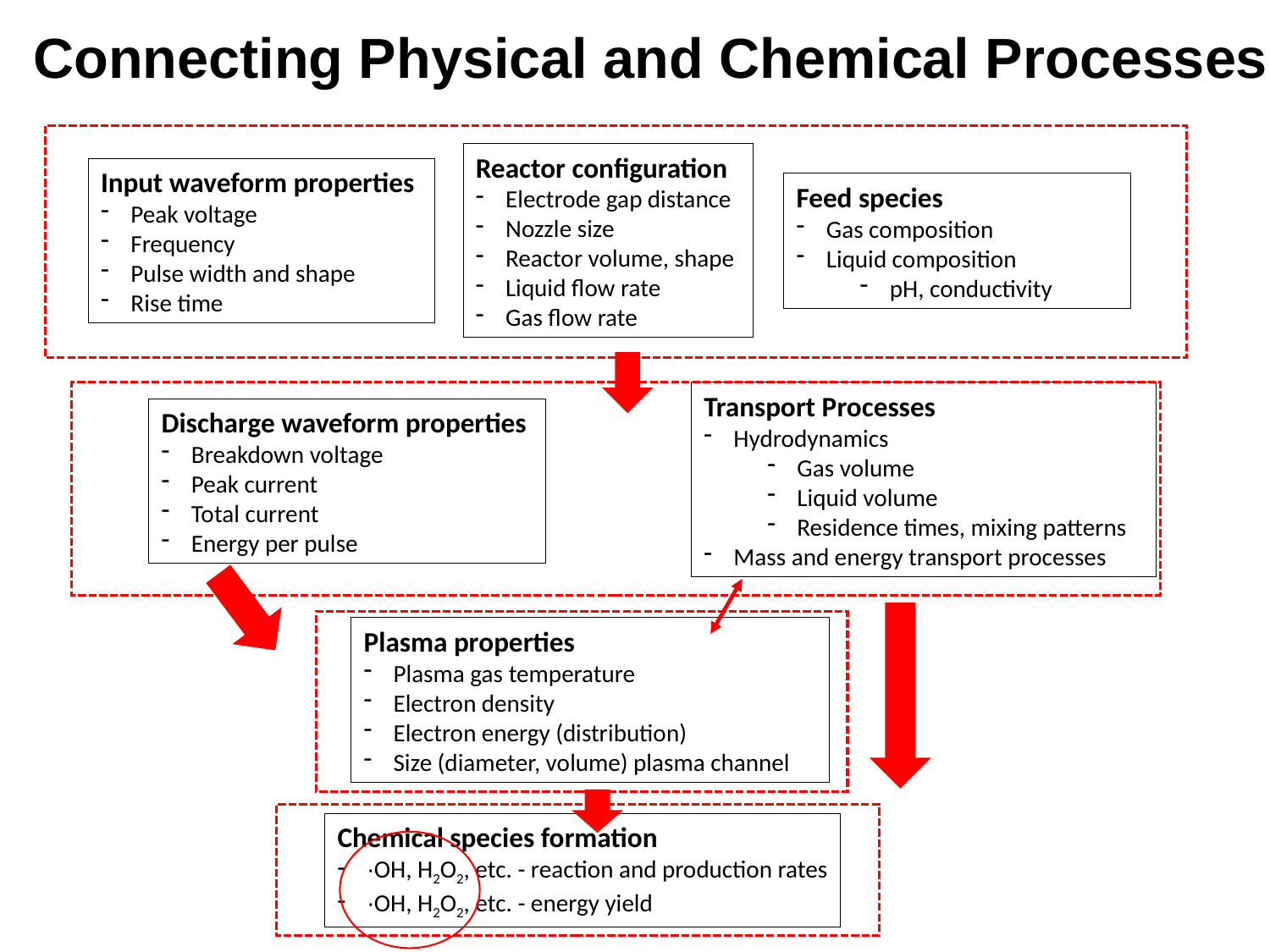

Connecting Physical and Chemical Processes

Reactor configuration
Electrode gap distance
Nozzle size
Reactor volume, shape
Liquid flow rate
Gas flow rate
Input waveform properties
Peak voltage
Frequency
Pulse width and shape
Rise time
Feed species
Gas composition
Liquid composition
pH, conductivity

Transport Processes
Hydrodynamics
Gas volume
Liquid volume
Residence times, mixing patterns
Mass and energy transport processes
Discharge waveform properties
Breakdown voltage
Peak current
Total current
Energy per pulse

Plasma properties
Plasma gas temperature
Electron density
Electron energy (distribution)
Size (diameter, volume) plasma channel

Chemical species formation
∙OH, H2O2, etc. - reaction and production rates
∙OH, H2O2, etc. - energy yield